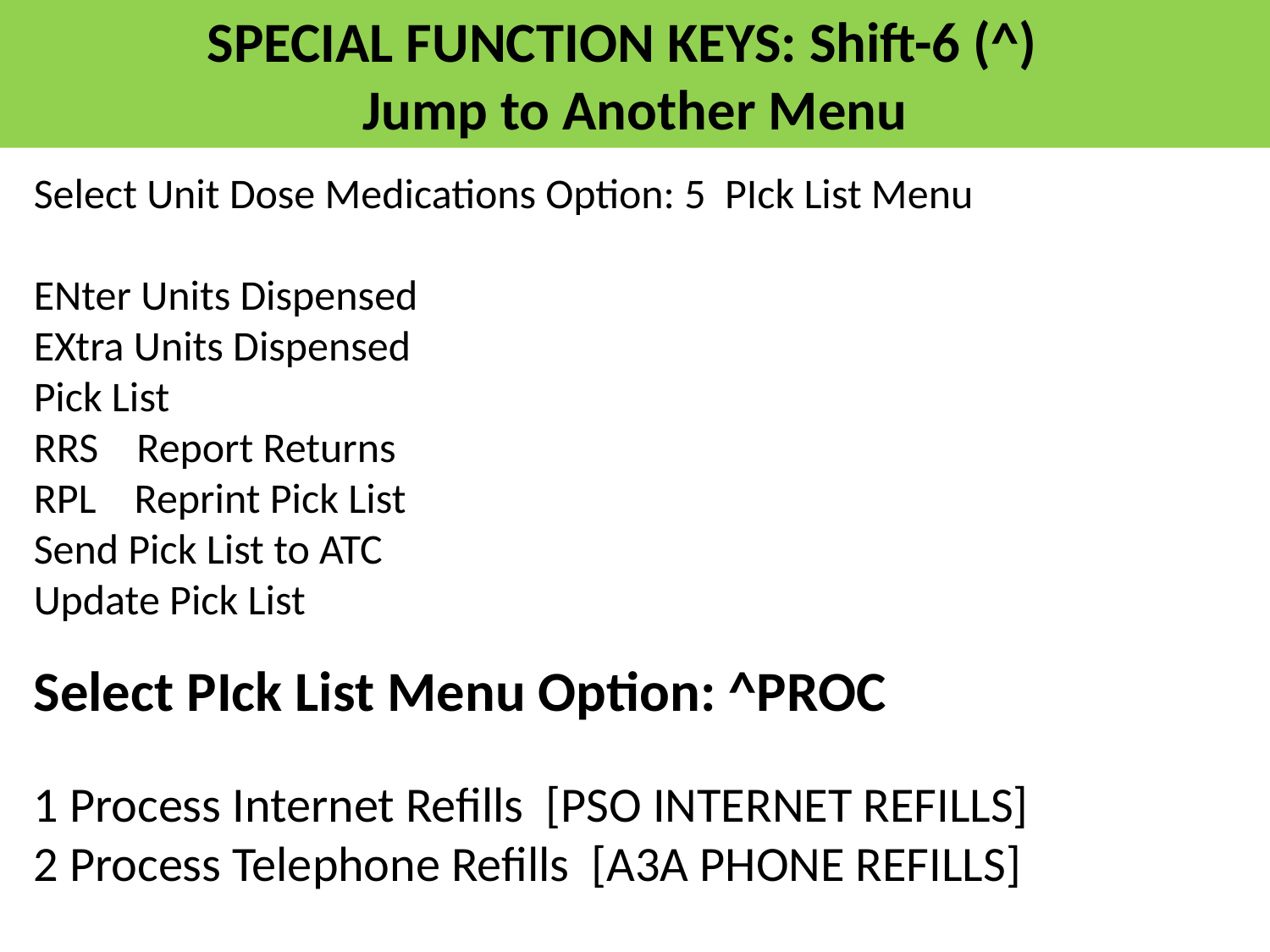

SPECIAL FUNCTION KEYS: Shift-6 (^)
Jump to Another Menu
Select Unit Dose Medications Option: 5  PIck List Menu

ENter Units Dispensed
EXtra Units Dispensed
Pick List
RRS    Report Returns
RPL    Reprint Pick List
Send Pick List to ATC
Update Pick List
Select PIck List Menu Option: ^PROC
1 Process Internet Refills  [PSO INTERNET REFILLS]
2 Process Telephone Refills  [A3A PHONE REFILLS]